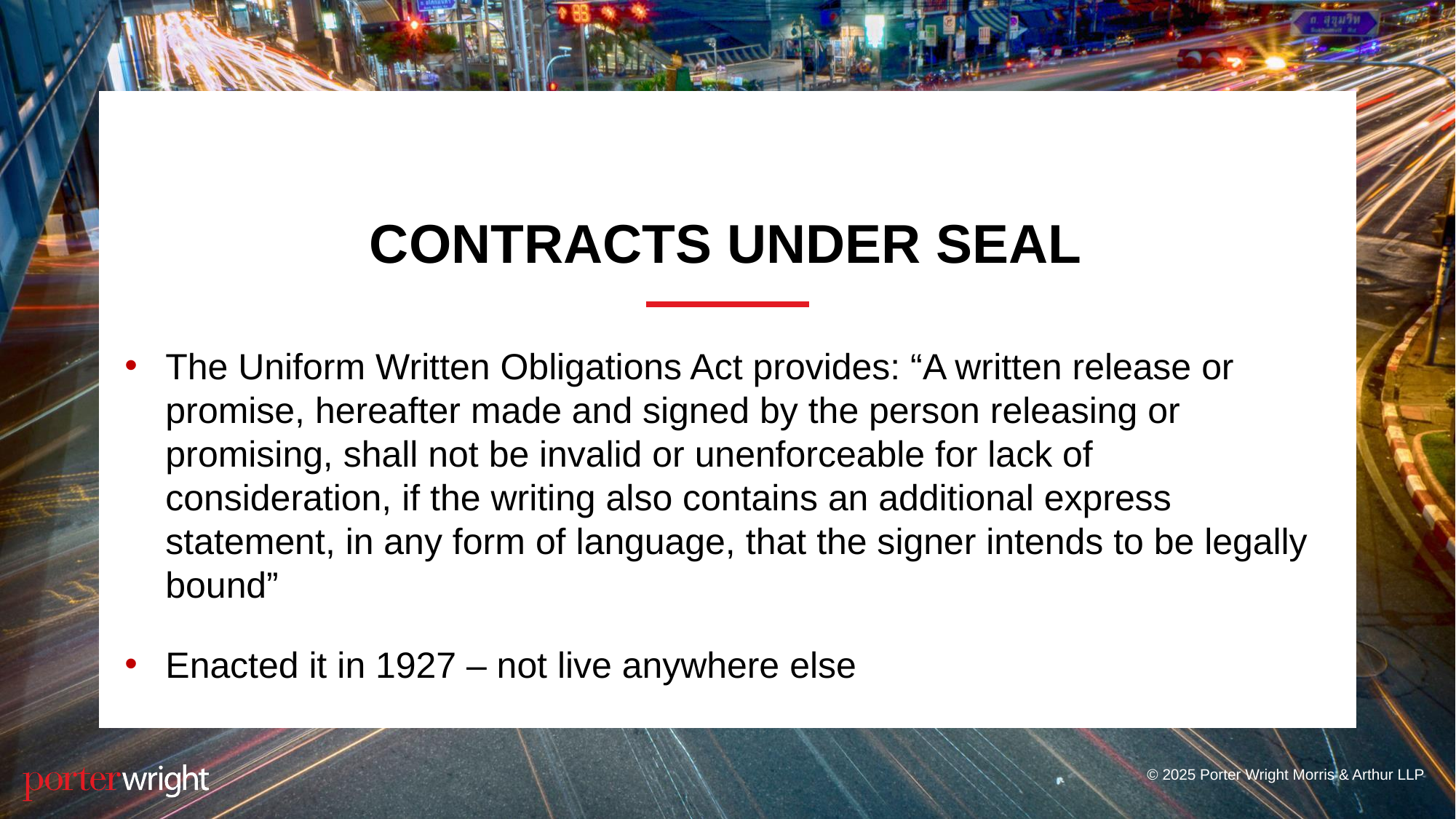

# Contracts Under Seal
The Uniform Written Obligations Act provides: “A written release or promise, hereafter made and signed by the person releasing or promising, shall not be invalid or unenforceable for lack of consideration, if the writing also contains an additional express statement, in any form of language, that the signer intends to be legally bound”
Enacted it in 1927 – not live anywhere else